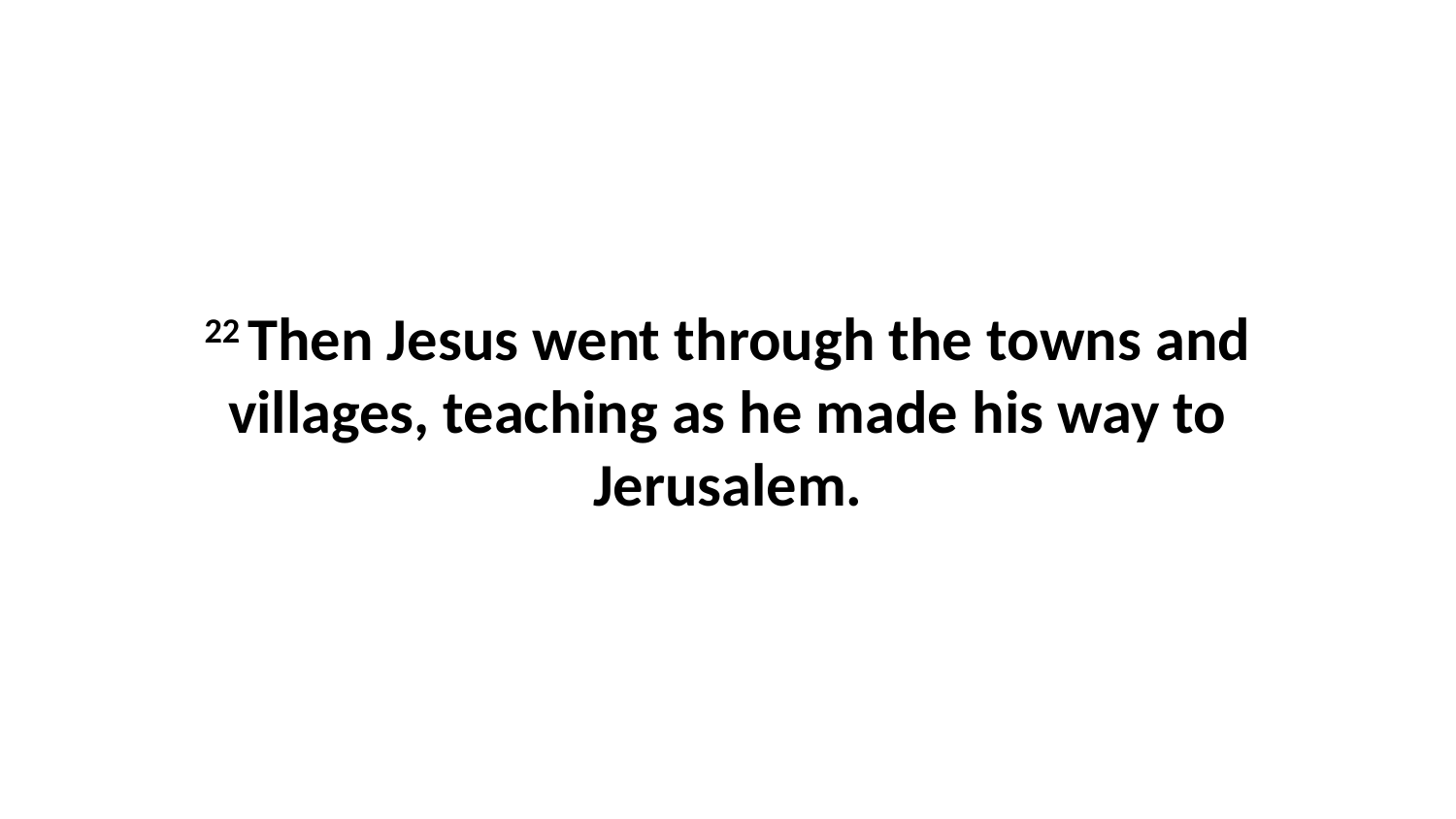

22 Then Jesus went through the towns and villages, teaching as he made his way to Jerusalem.